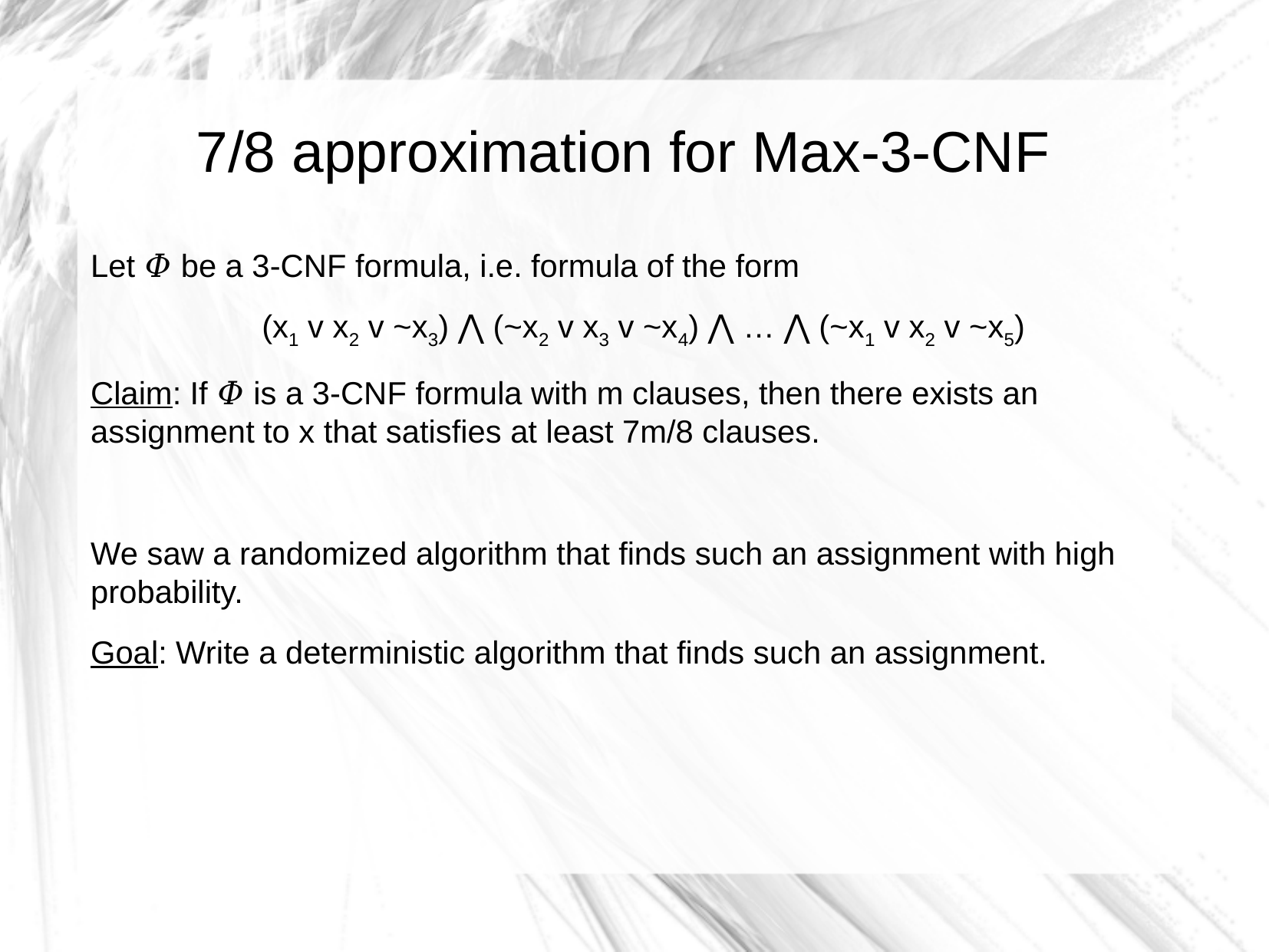

7/8 approximation for Max-3-CNF
Let 𝛷 be a 3-CNF formula, i.e. formula of the form
(x1 v x2 v ~x3) ⋀ (~x2 v x3 v ~x4) ⋀ … ⋀ (~x1 v x2 v ~x5)
Claim: If 𝛷 is a 3-CNF formula with m clauses, then there exists an assignment to x that satisfies at least 7m/8 clauses.

We saw a randomized algorithm that finds such an assignment with high probability.
Goal: Write a deterministic algorithm that finds such an assignment.